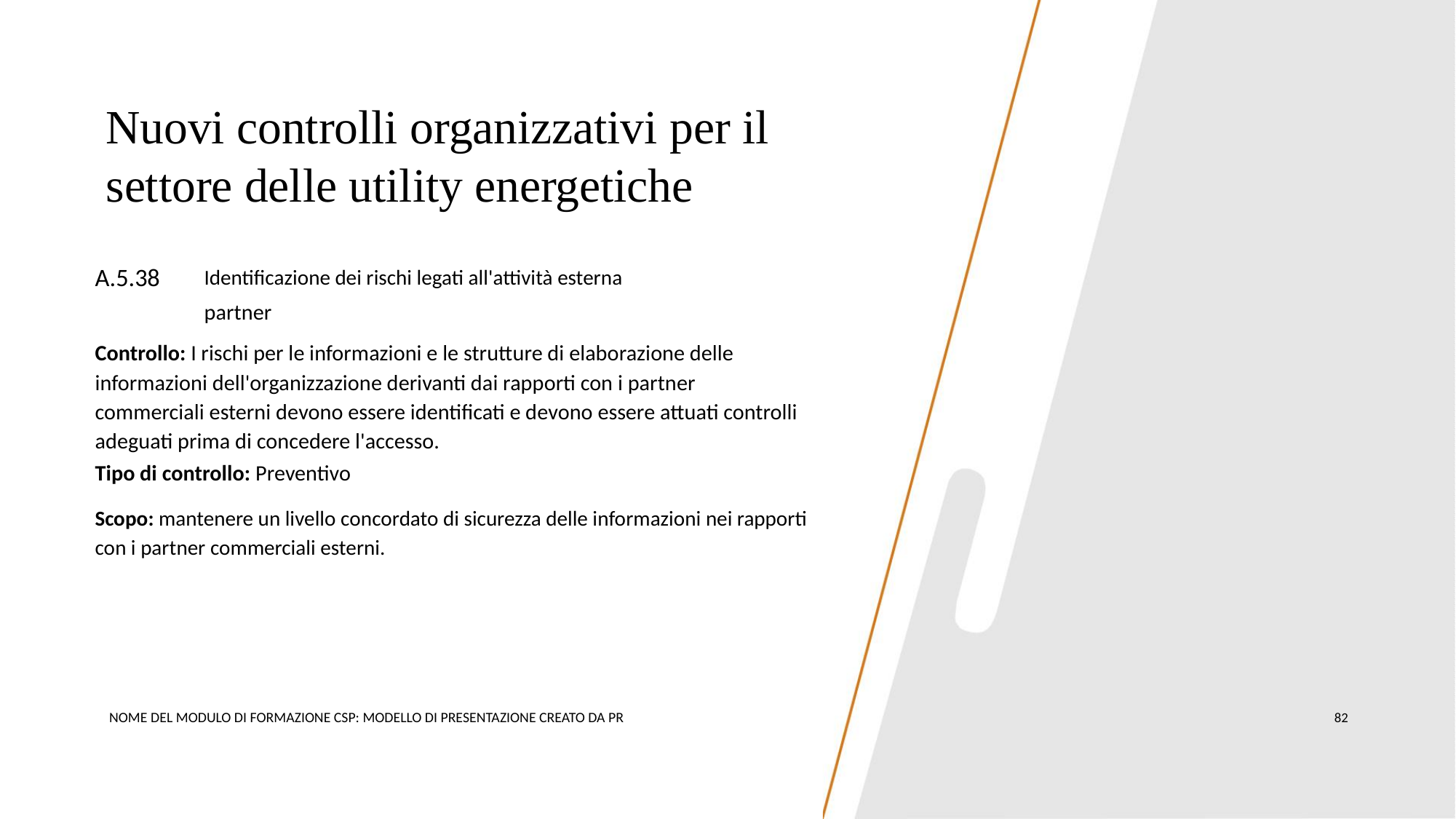

Nuovi controlli organizzativi per il
settore delle utility energetiche
A.5.38
Identificazione dei rischi legati all'attività esterna
partner
Controllo: I rischi per le informazioni e le strutture di elaborazione delle
informazioni dell'organizzazione derivanti dai rapporti con i partner
commerciali esterni devono essere identificati e devono essere attuati controlli
adeguati prima di concedere l'accesso.
Tipo di controllo: Preventivo
Scopo: mantenere un livello concordato di sicurezza delle informazioni nei rapporti
con i partner commerciali esterni.
NOME DEL MODULO DI FORMAZIONE CSP: MODELLO DI PRESENTAZIONE CREATO DA PR
82